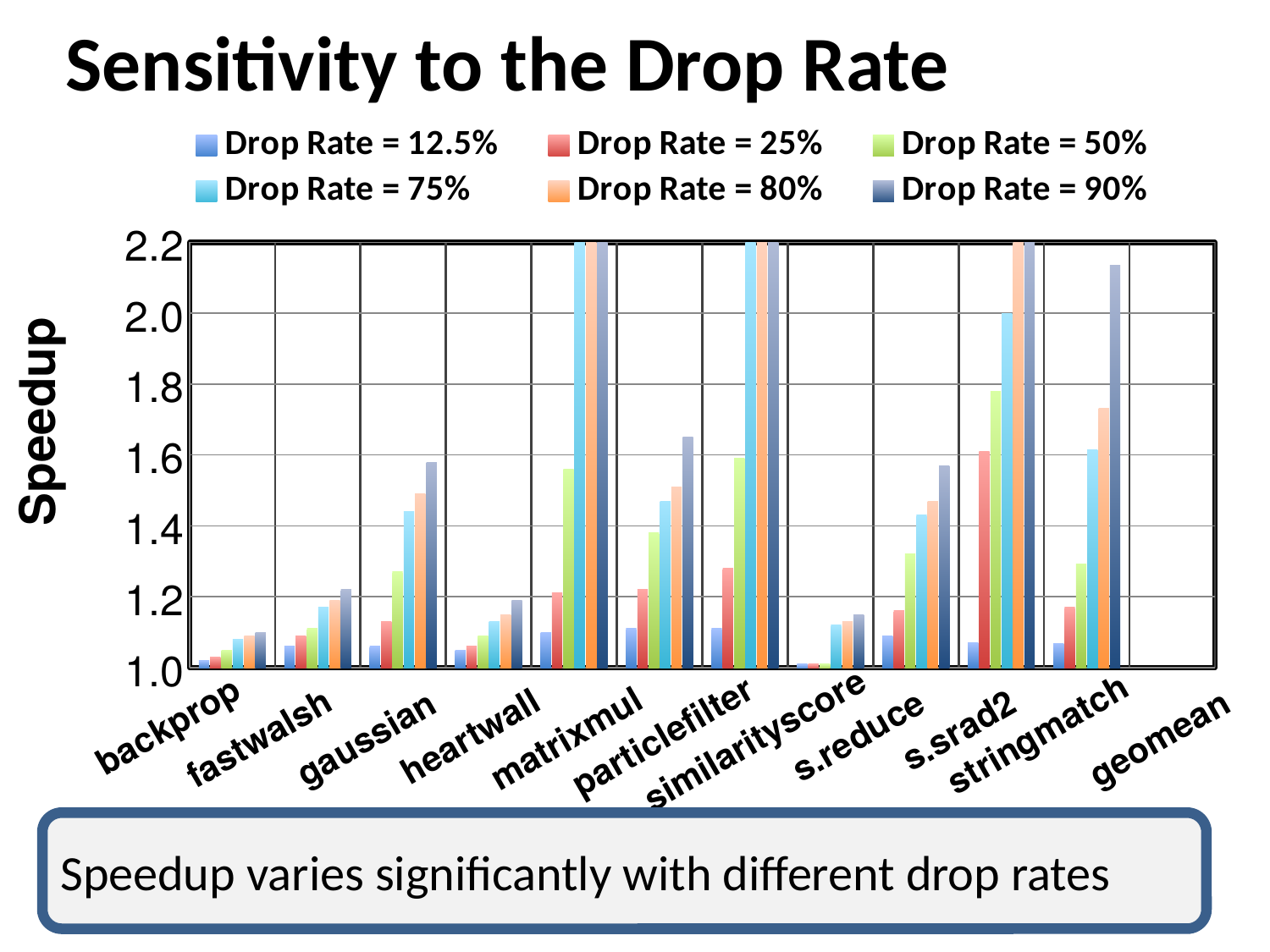

# Sensitivity to the Drop Rate

[unsupported chart]

Speedup
backprop
s.srad2
stringmatch
s.reduce
particlefilter
heartwall
matrixmul
fastwalsh
geomean
gaussian
similarityscore
Speedup varies significantly with different drop rates
32